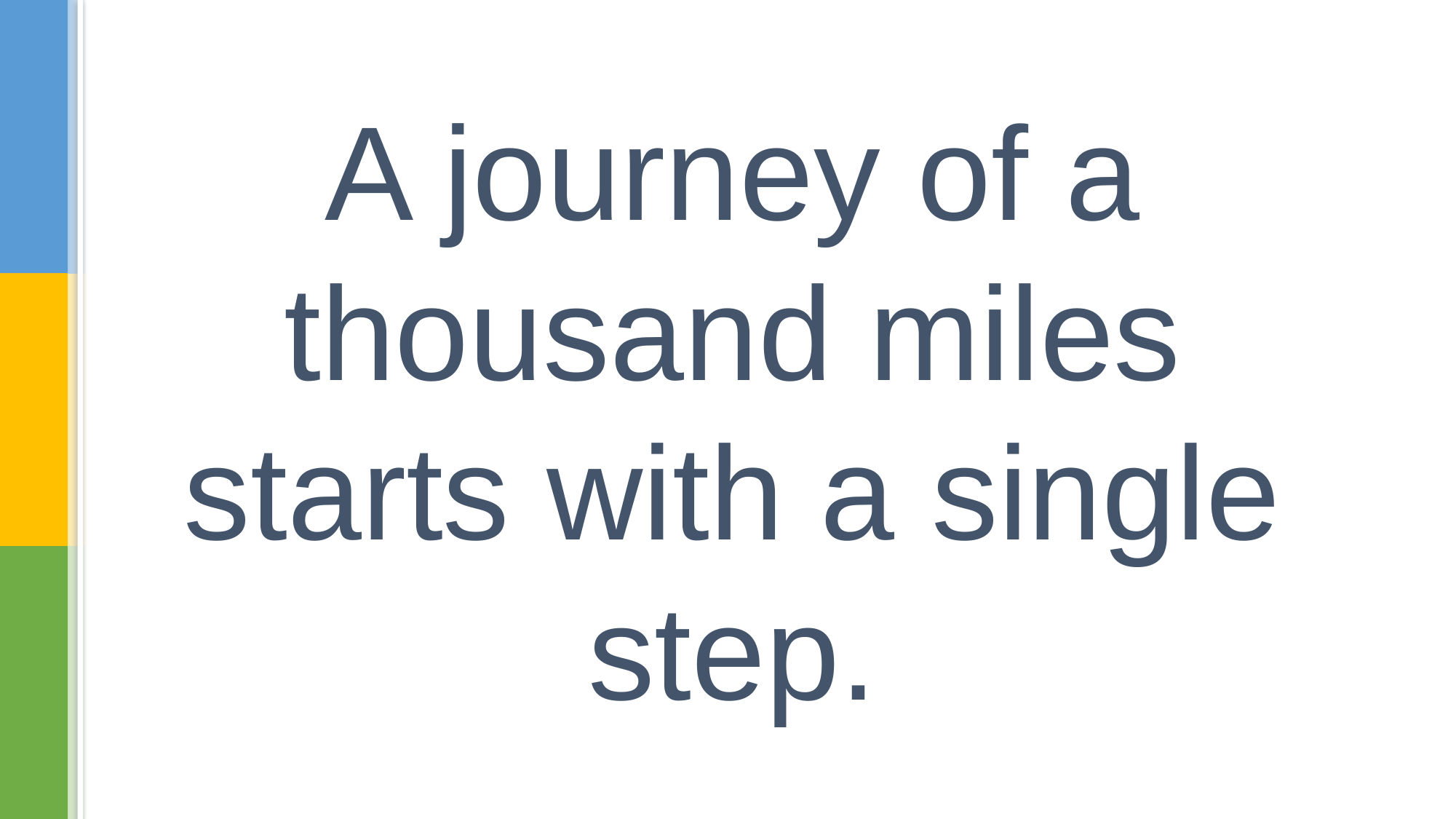

# A journey of a thousand miles starts with a single step.